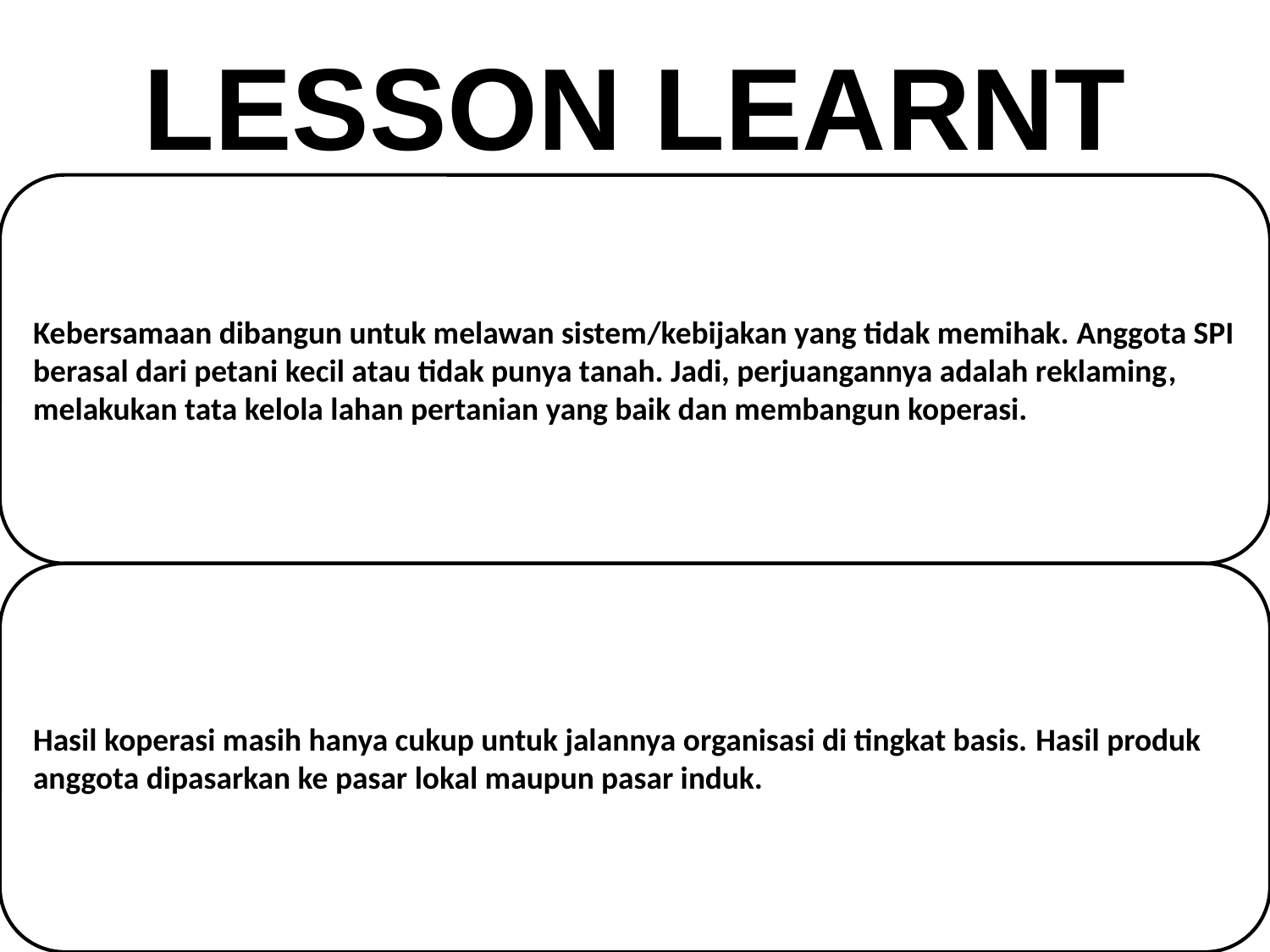

# LESSON LEARNT
Kebersamaan dibangun untuk melawan sistem/kebijakan yang tidak memihak. Anggota SPI berasal dari petani kecil atau tidak punya tanah. Jadi, perjuangannya adalah reklaming, melakukan tata kelola lahan pertanian yang baik dan membangun koperasi.
Hasil koperasi masih hanya cukup untuk jalannya organisasi di tingkat basis. Hasil produk anggota dipasarkan ke pasar lokal maupun pasar induk.